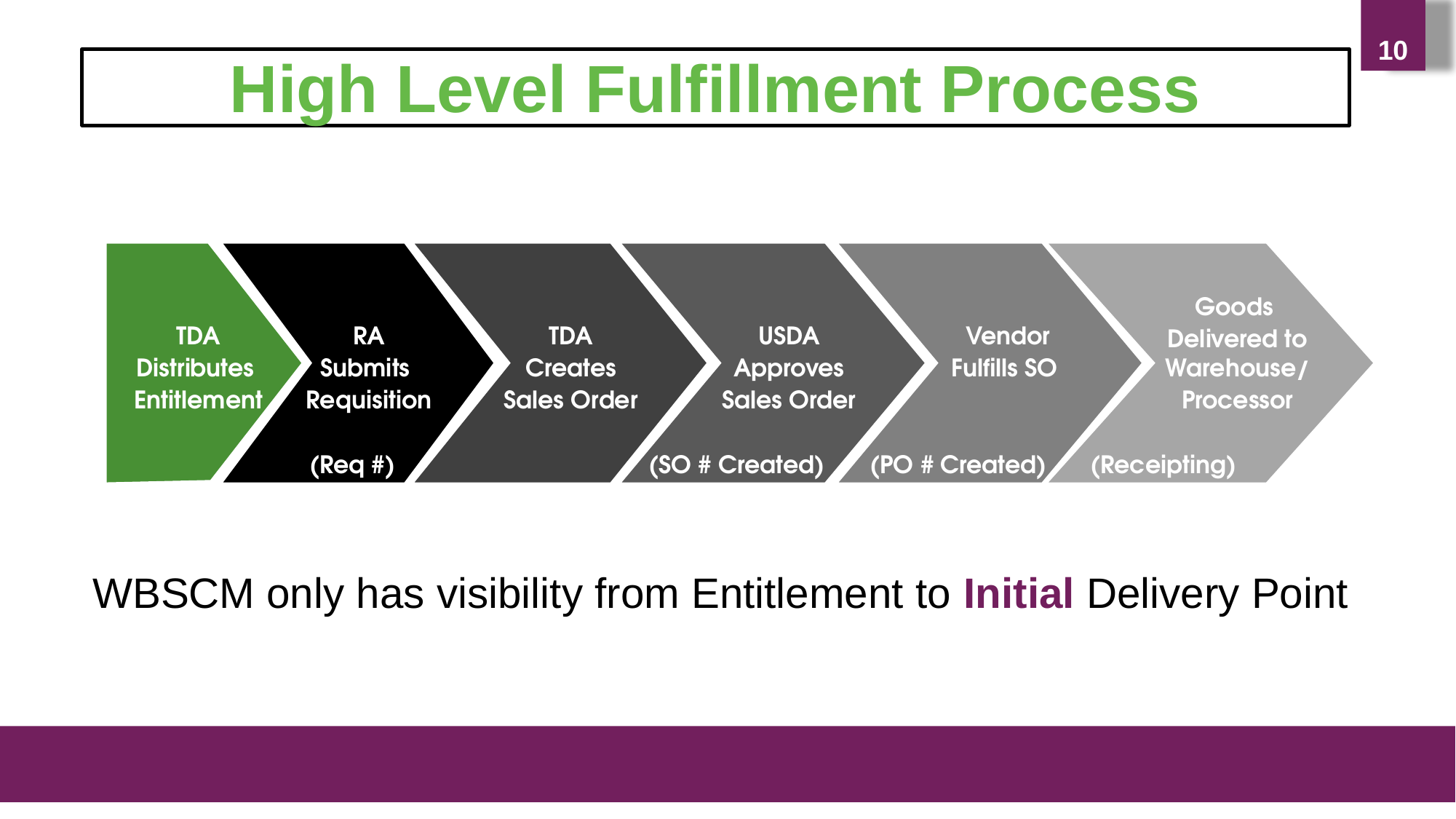

10
High Level Fulfillment Process

TDA
Distributes
Entitlement

RA
Submits
Requisition

(Req #)
TDA
Creates
Sales Order

USDA
Approves
Sales Order

 (SO # Created)
Vendor
Fulfills SO

(PO # Created)
Goods
Delivered to Warehouse/
Processor

(Receipting)
WBSCM only has visibility from Entitlement to Initial Delivery Point